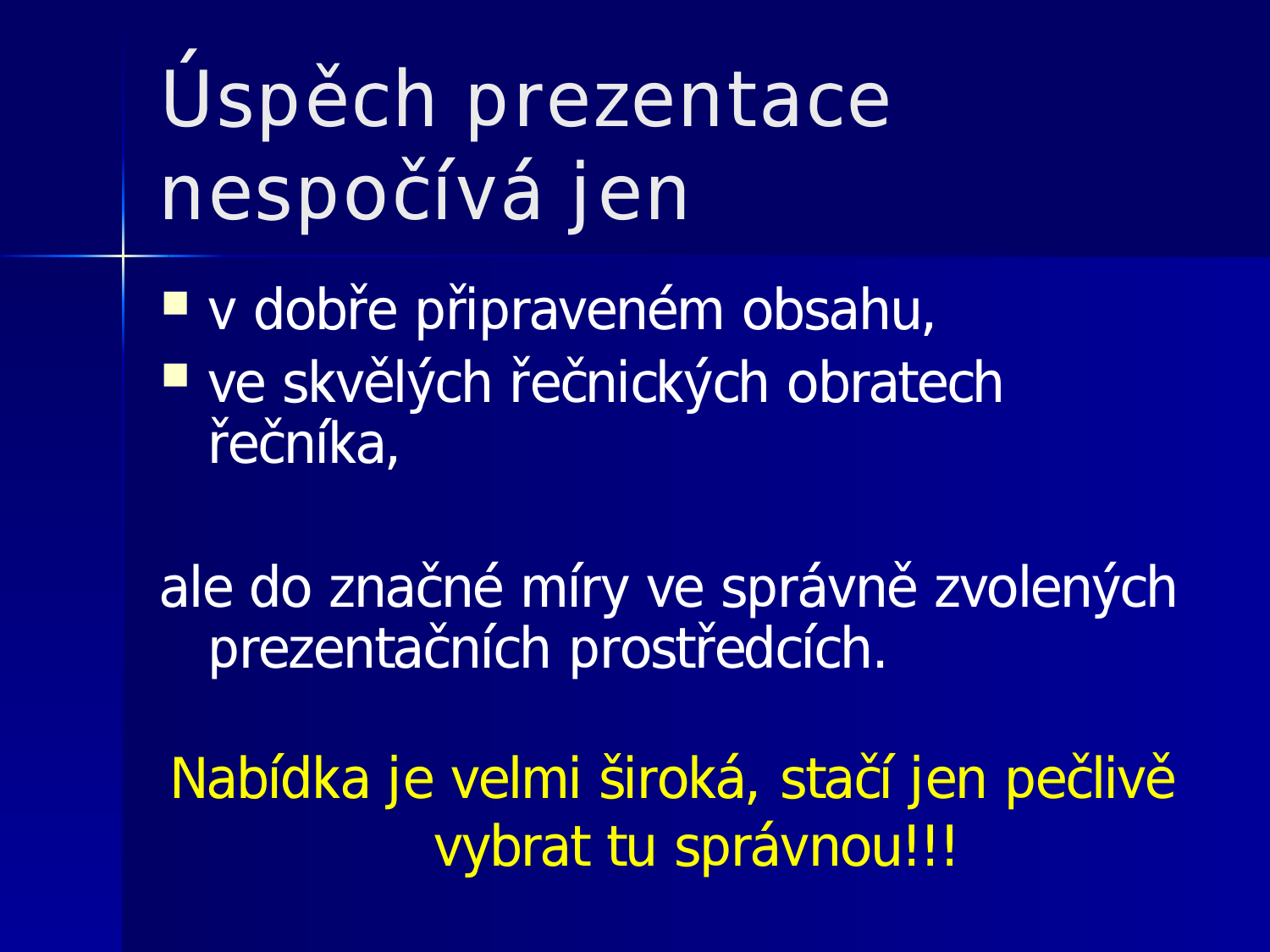

# Úspěch prezentace nespočívá jen
v dobře připraveném obsahu,
ve skvělých řečnických obratech řečníka,

ale do značné míry ve správně zvolených prezentačních prostředcích.
Nabídka je velmi široká, stačí jen pečlivě vybrat tu správnou!!!